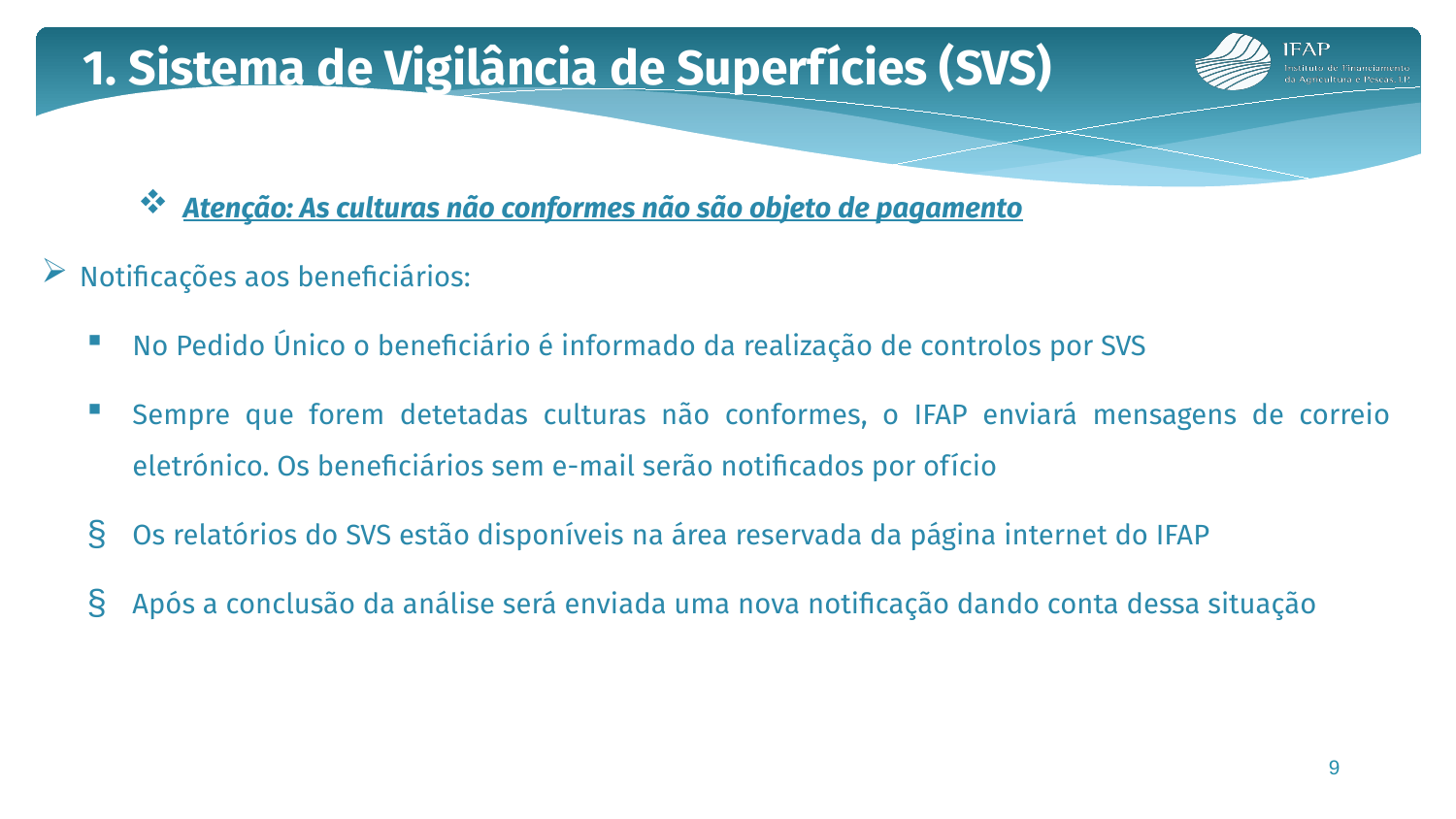

1. Sistema de Vigilância de Superfícies (SVS)

Atenção: As culturas não conformes não são objeto de pagamento
Notificações aos beneficiários:
No Pedido Único o beneficiário é informado da realização de controlos por SVS
Sempre que forem detetadas culturas não conformes, o IFAP enviará mensagens de correio eletrónico. Os beneficiários sem e-mail serão notificados por ofício
Os relatórios do SVS estão disponíveis na área reservada da página internet do IFAP
Após a conclusão da análise será enviada uma nova notificação dando conta dessa situação

9